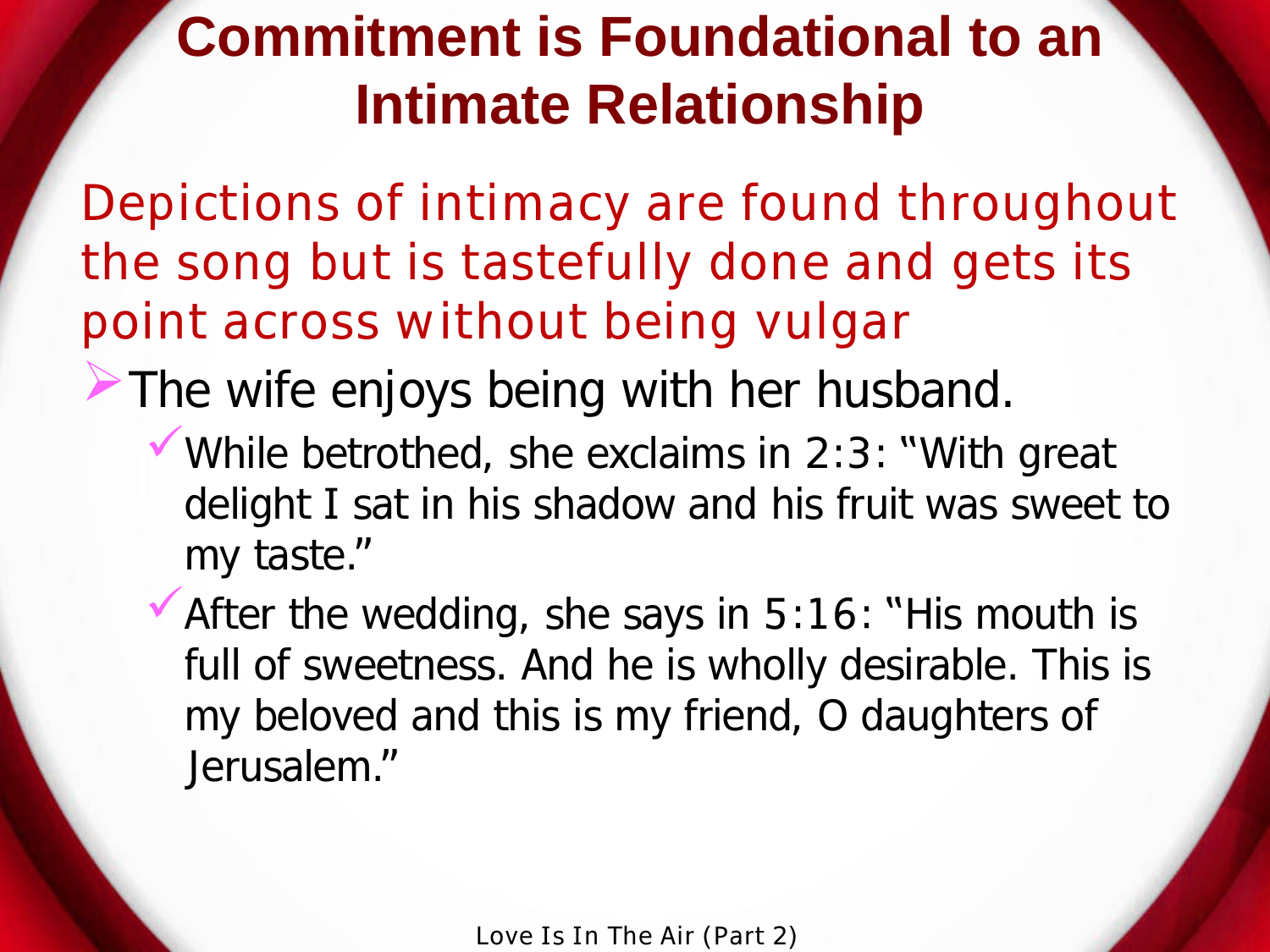

# Commitment is Foundational to an Intimate Relationship
Depictions of intimacy are found throughout the song but is tastefully done and gets its point across without being vulgar
The wife enjoys being with her husband.
While betrothed, she exclaims in 2:3: “With great delight I sat in his shadow and his fruit was sweet to my taste.”
After the wedding, she says in 5:16: “His mouth is full of sweetness. And he is wholly desirable. This is my beloved and this is my friend, O daughters of Jerusalem.”
Love Is In The Air (Part 2)